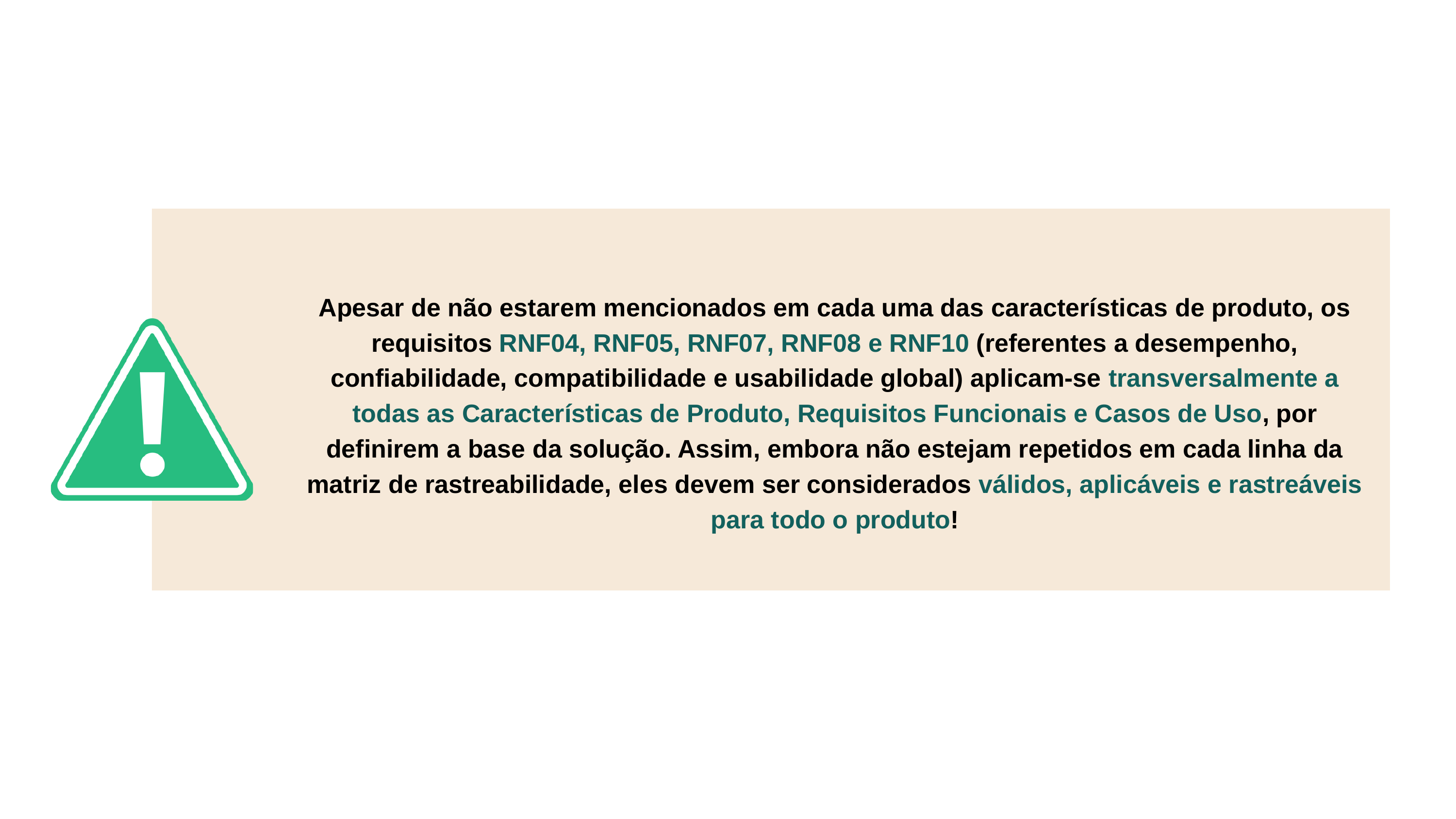

Apesar de não estarem mencionados em cada uma das características de produto, os requisitos RNF04, RNF05, RNF07, RNF08 e RNF10 (referentes a desempenho, confiabilidade, compatibilidade e usabilidade global) aplicam-se transversalmente a todas as Características de Produto, Requisitos Funcionais e Casos de Uso, por definirem a base da solução. Assim, embora não estejam repetidos em cada linha da matriz de rastreabilidade, eles devem ser considerados válidos, aplicáveis e rastreáveis para todo o produto!